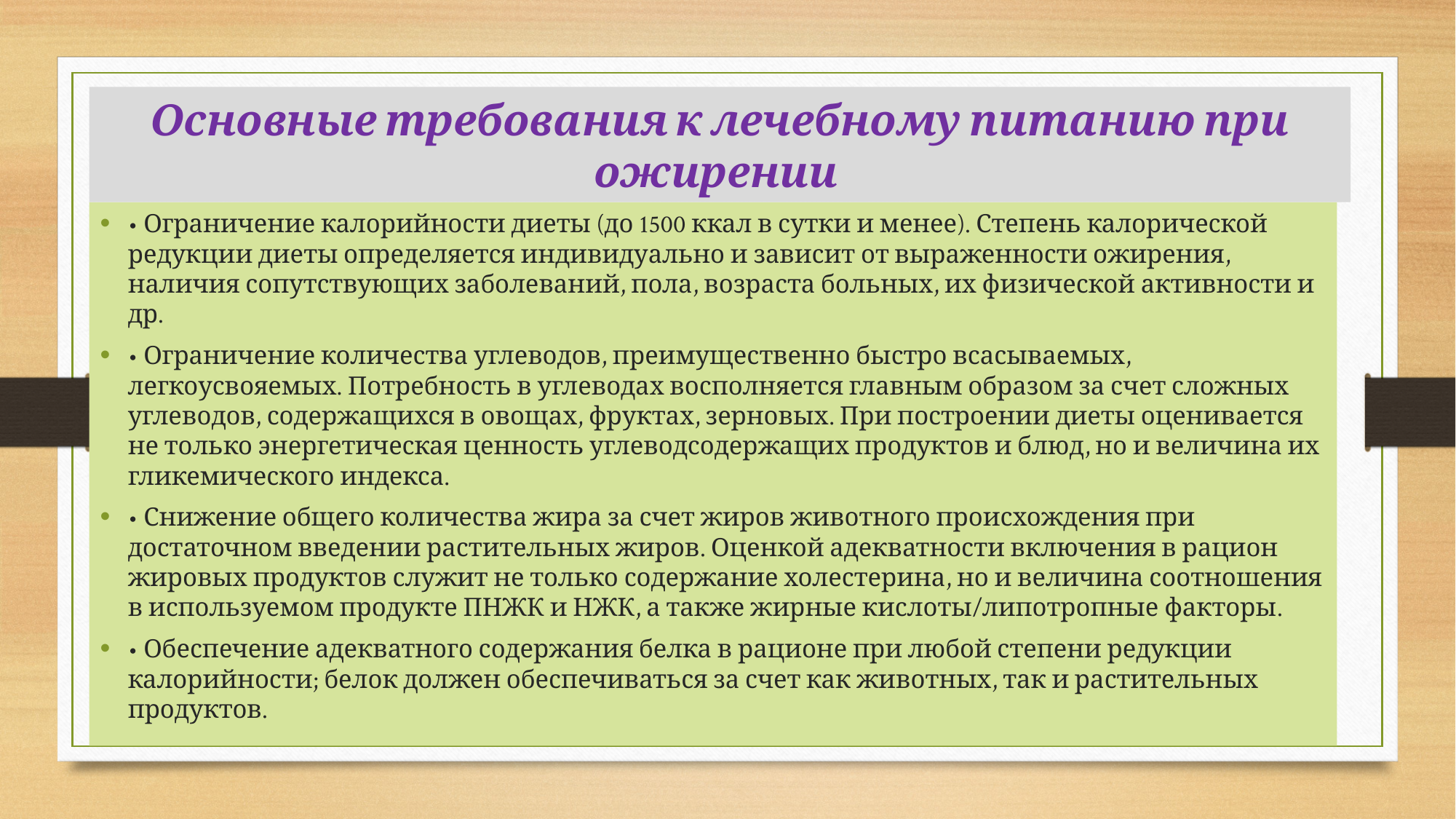

# Основные требования к лечебному питанию при ожирении
• Ограничение калорийности диеты (до 1500 ккал в сутки и менее). Степень калорической редукции диеты определяется индивидуально и зависит от выраженности ожирения, наличия сопутствующих заболеваний, пола, возраста больных, их физической активности и др.
• Ограничение количества углеводов, преимущественно быстро всасываемых, легкоусвояемых. Потребность в углеводах восполняется главным образом за счет сложных углеводов, содержащихся в овощах, фруктах, зерновых. При построении диеты оценивается не только энергетическая ценность углеводсодержащих продуктов и блюд, но и величина их гликемического индекса.
• Снижение общего количества жира за счет жиров животного происхождения при достаточном введении растительных жиров. Оценкой адекватности включения в рацион жировых продуктов служит не только содержание холестерина, но и величина соотношения в используемом продукте ПНЖК и НЖК, а также жирные кислоты/липотропные факторы.
• Обеспечение адекватного содержания белка в рационе при любой степени редукции калорийности; белок должен обеспечиваться за счет как животных, так и растительных продуктов.